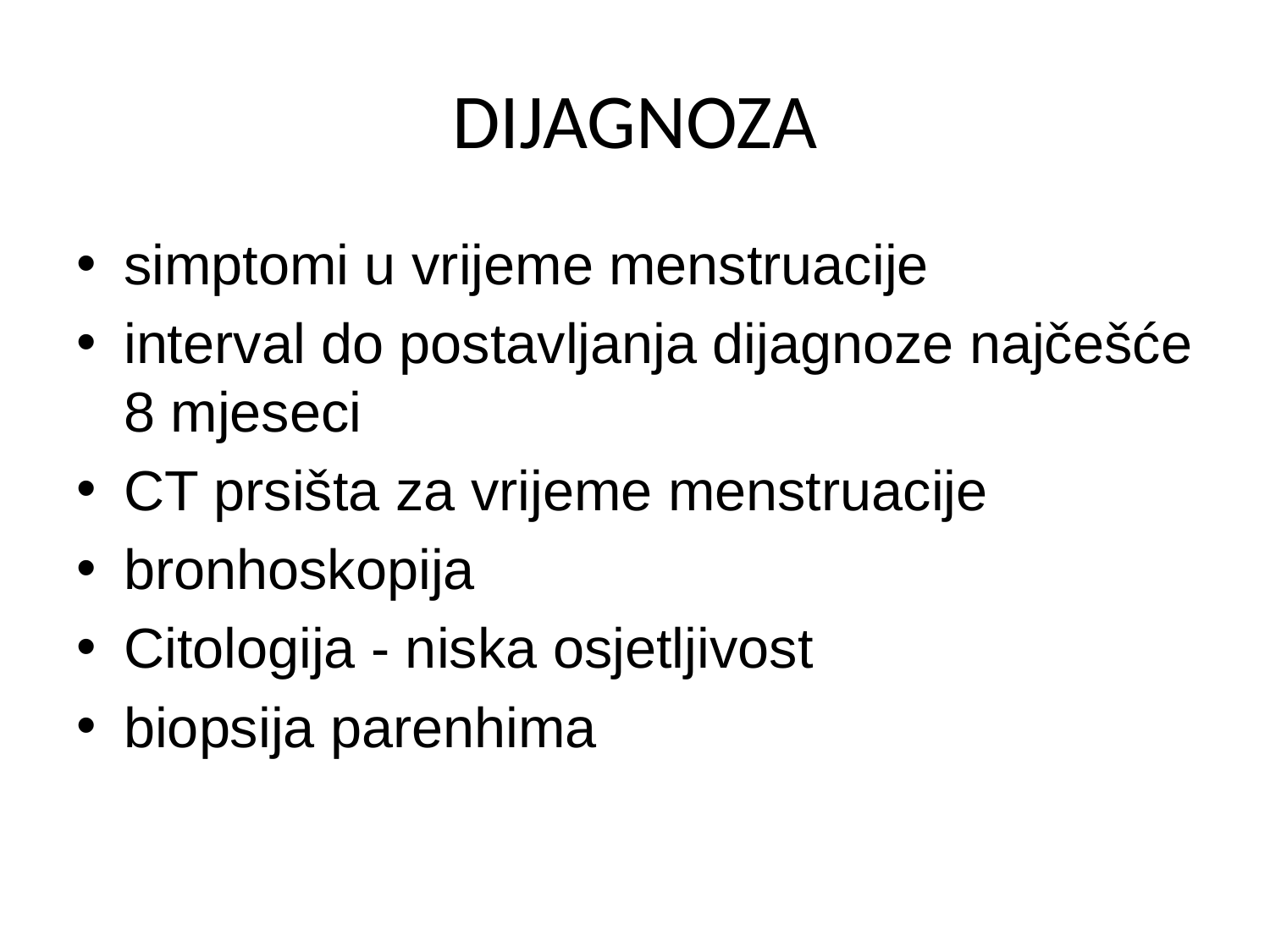

# DIJAGNOZA
simptomi u vrijeme menstruacije
interval do postavljanja dijagnoze najčešće 8 mjeseci
CT prsišta za vrijeme menstruacije
bronhoskopija
Citologija - niska osjetljivost
biopsija parenhima